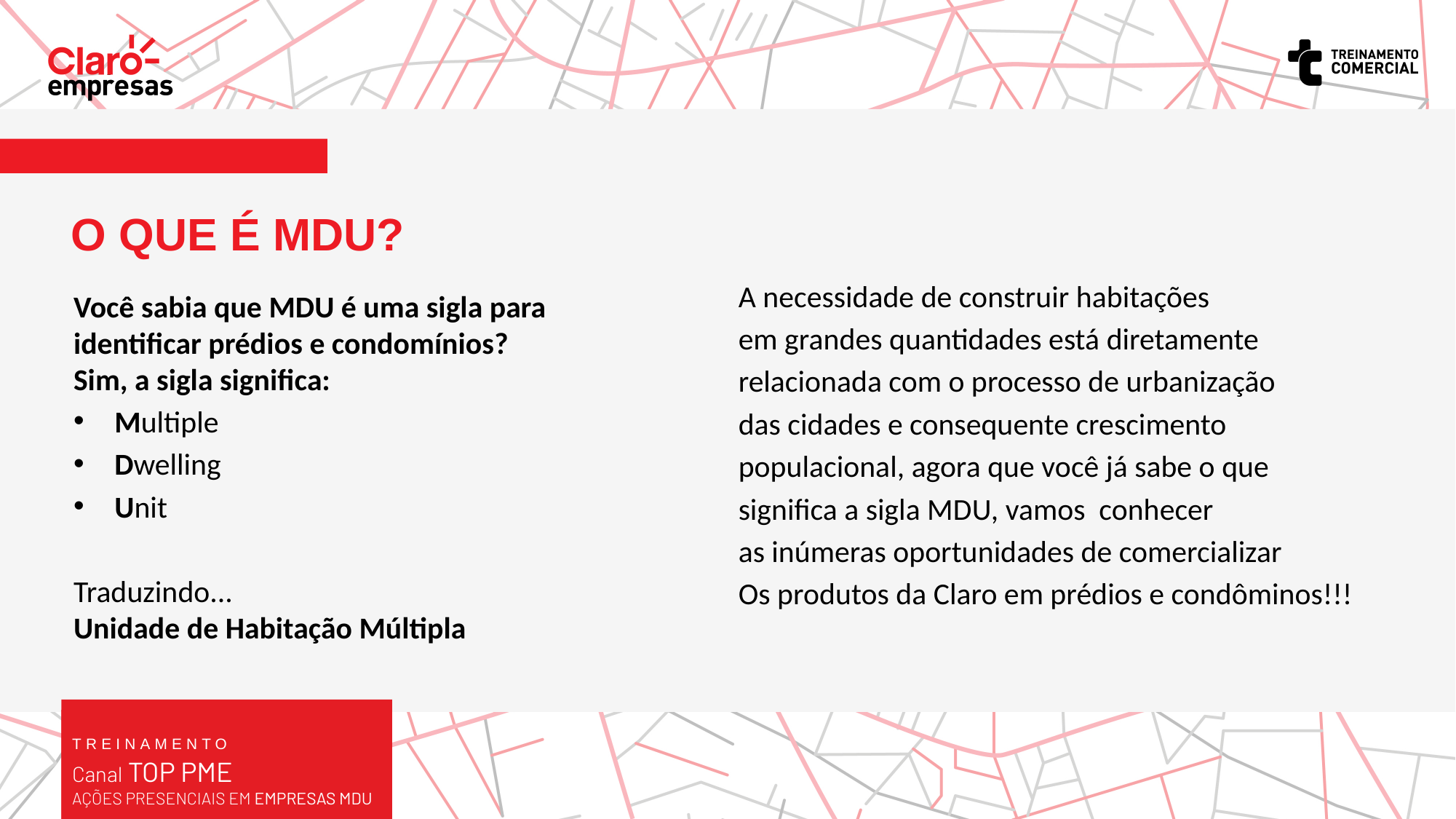

O QUE É MDU?
A necessidade de construir habitações
em grandes quantidades está diretamente
relacionada com o processo de urbanização
das cidades e consequente crescimento
populacional, agora que você já sabe o que
significa a sigla MDU, vamos  conhecer
as inúmeras oportunidades de comercializar
Os produtos da Claro em prédios e condôminos!!!
Você sabia que MDU é uma sigla para identificar prédios e condomínios? Sim, a sigla significa:
Multiple
Dwelling
Unit

Traduzindo...
Unidade de Habitação Múltipla